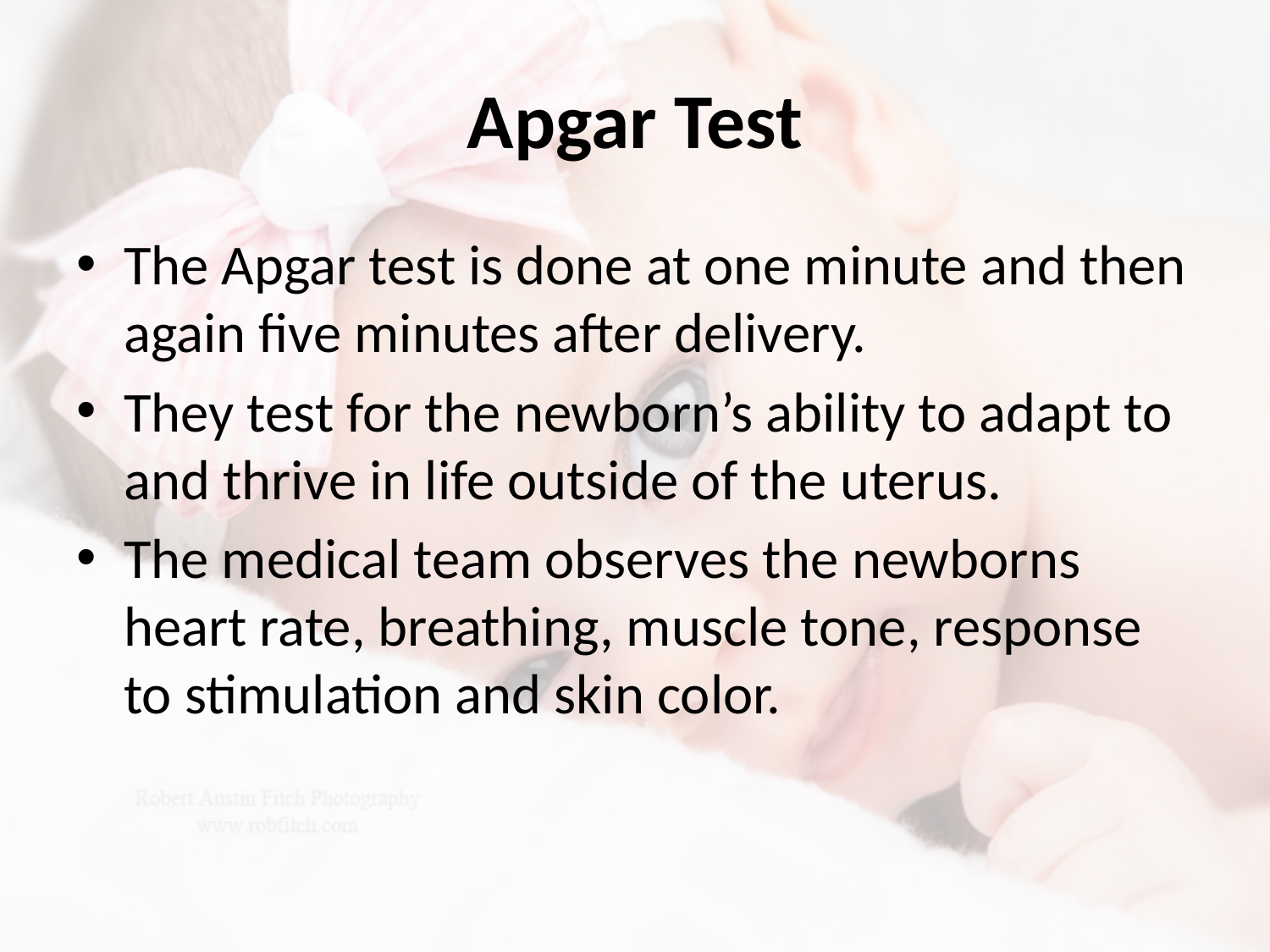

# Apgar Test
The Apgar test is done at one minute and then again five minutes after delivery.
They test for the newborn’s ability to adapt to and thrive in life outside of the uterus.
The medical team observes the newborns heart rate, breathing, muscle tone, response to stimulation and skin color.